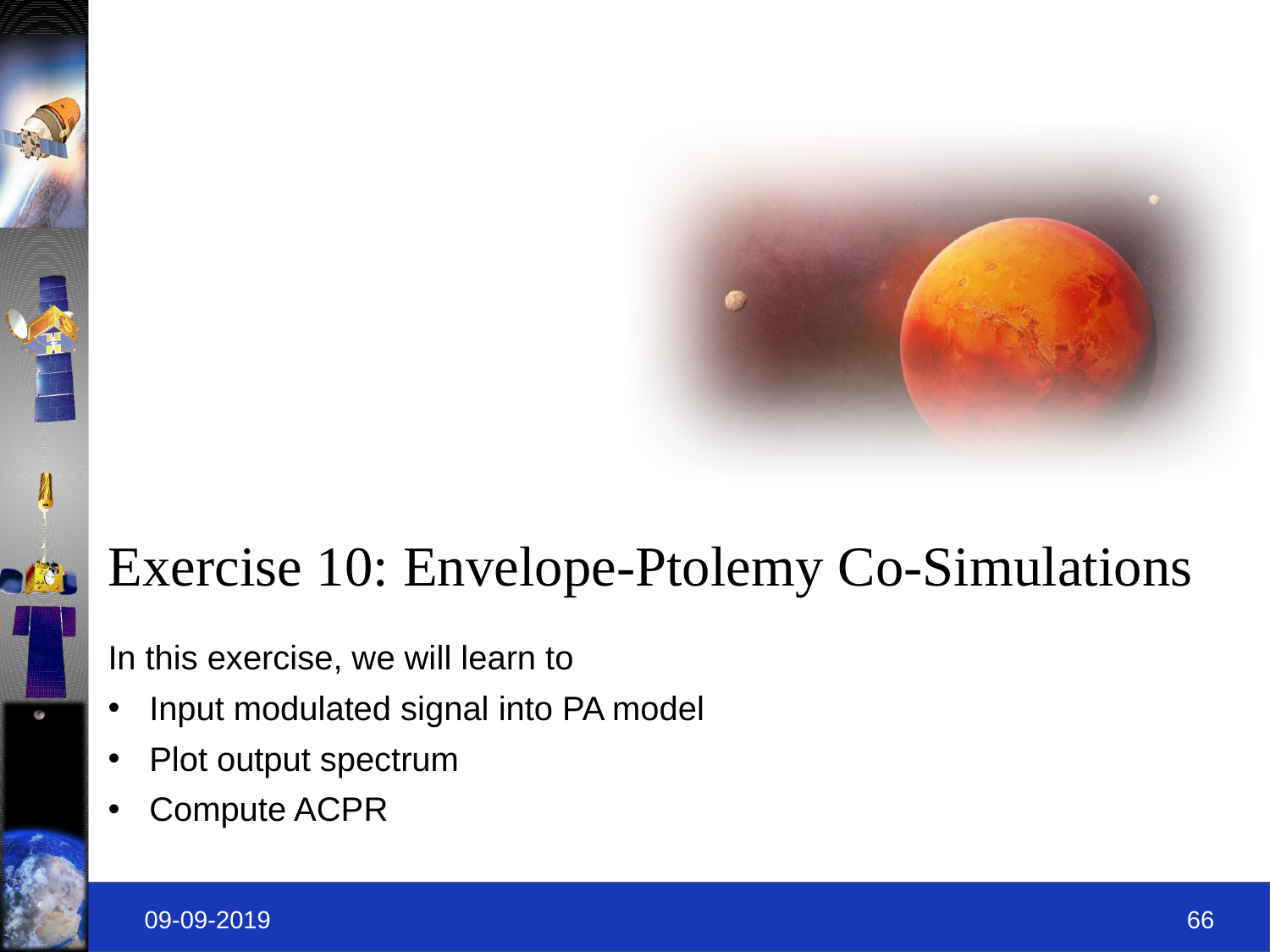

# Exercise 10: Envelope-Ptolemy Co-Simulations
In this exercise, we will learn to
Input modulated signal into PA model
Plot output spectrum
Compute ACPR
09-09-2019
66